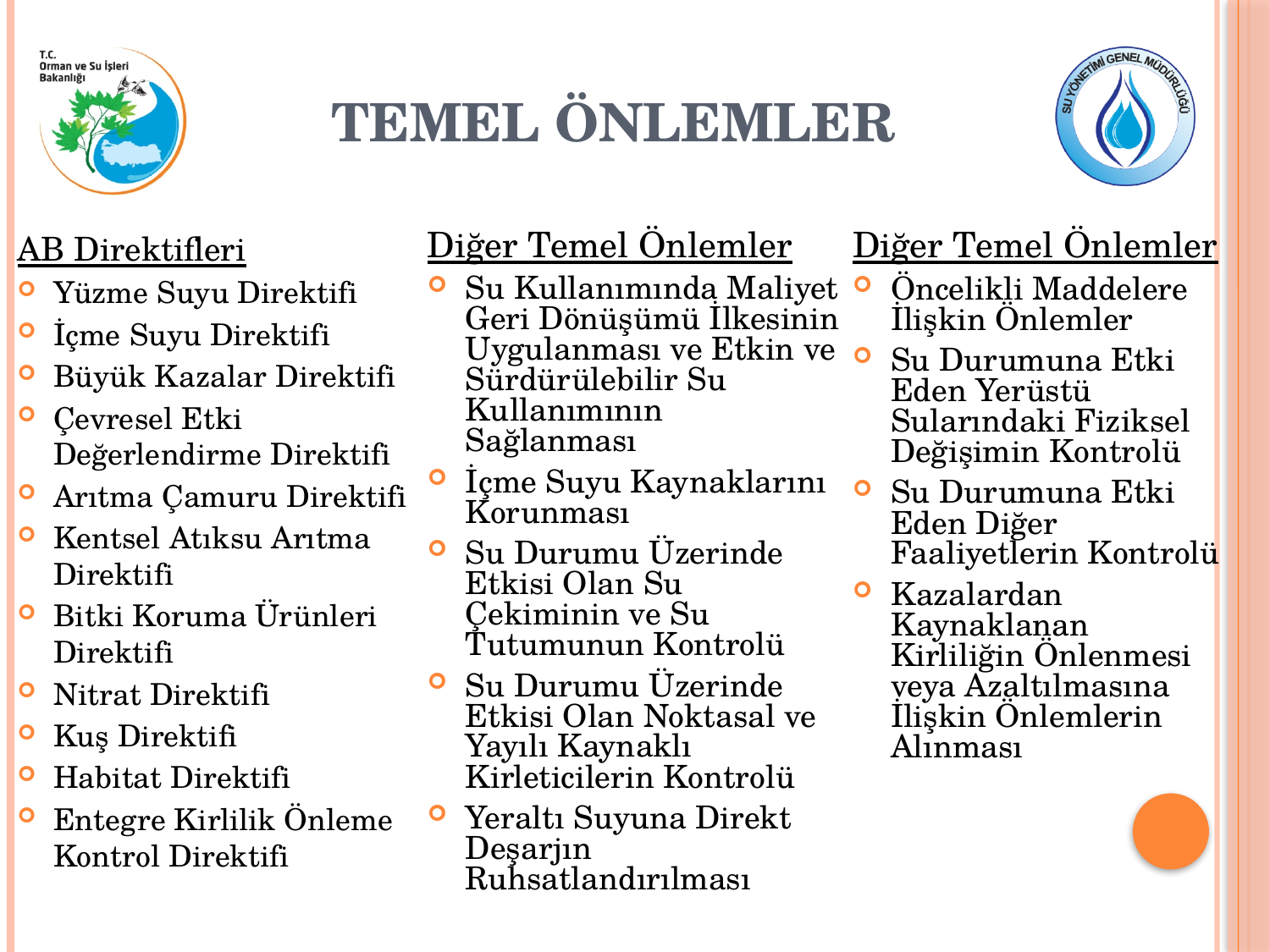

# Temel önlemler
Diğer Temel Önlemler
Su Kullanımında Maliyet Geri Dönüşümü İlkesinin Uygulanması ve Etkin ve Sürdürülebilir Su Kullanımının Sağlanması
İçme Suyu Kaynaklarını Korunması
Su Durumu Üzerinde Etkisi Olan Su Çekiminin ve Su Tutumunun Kontrolü
Su Durumu Üzerinde Etkisi Olan Noktasal ve Yayılı Kaynaklı Kirleticilerin Kontrolü
Yeraltı Suyuna Direkt Deşarjın Ruhsatlandırılması

AB Direktifleri
Yüzme Suyu Direktifi
İçme Suyu Direktifi
Büyük Kazalar Direktifi
Çevresel Etki Değerlendirme Direktifi
Arıtma Çamuru Direktifi
Kentsel Atıksu Arıtma Direktifi
Bitki Koruma Ürünleri Direktifi
Nitrat Direktifi
Kuş Direktifi
Habitat Direktifi
Entegre Kirlilik Önleme Kontrol Direktifi

Diğer Temel Önlemler
Öncelikli Maddelere İlişkin Önlemler
Su Durumuna Etki Eden Yerüstü Sularındaki Fiziksel Değişimin Kontrolü
Su Durumuna Etki Eden Diğer Faaliyetlerin Kontrolü
Kazalardan Kaynaklanan Kirliliğin Önlenmesi veya Azaltılmasına İlişkin Önlemlerin Alınması